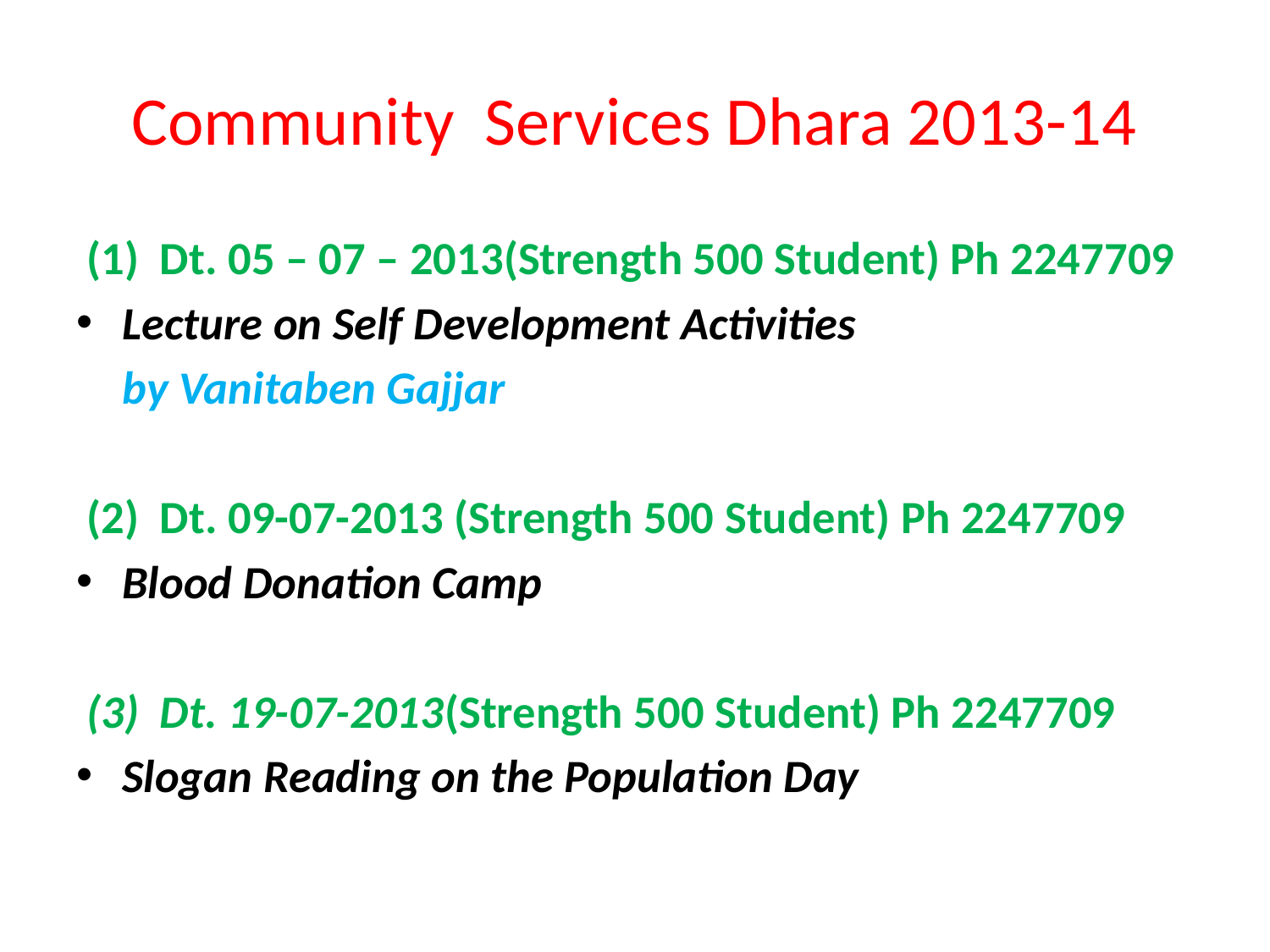

# Community  Services Dhara 2013-14
 (1)  Dt. 05 – 07 – 2013(Strength 500 Student) Ph 2247709
Lecture on Self Development Activities
	by Vanitaben Gajjar

 (2)  Dt. 09-07-2013 (Strength 500 Student) Ph 2247709
Blood Donation Camp

 (3)  Dt. 19-07-2013(Strength 500 Student) Ph 2247709
Slogan Reading on the Population Day